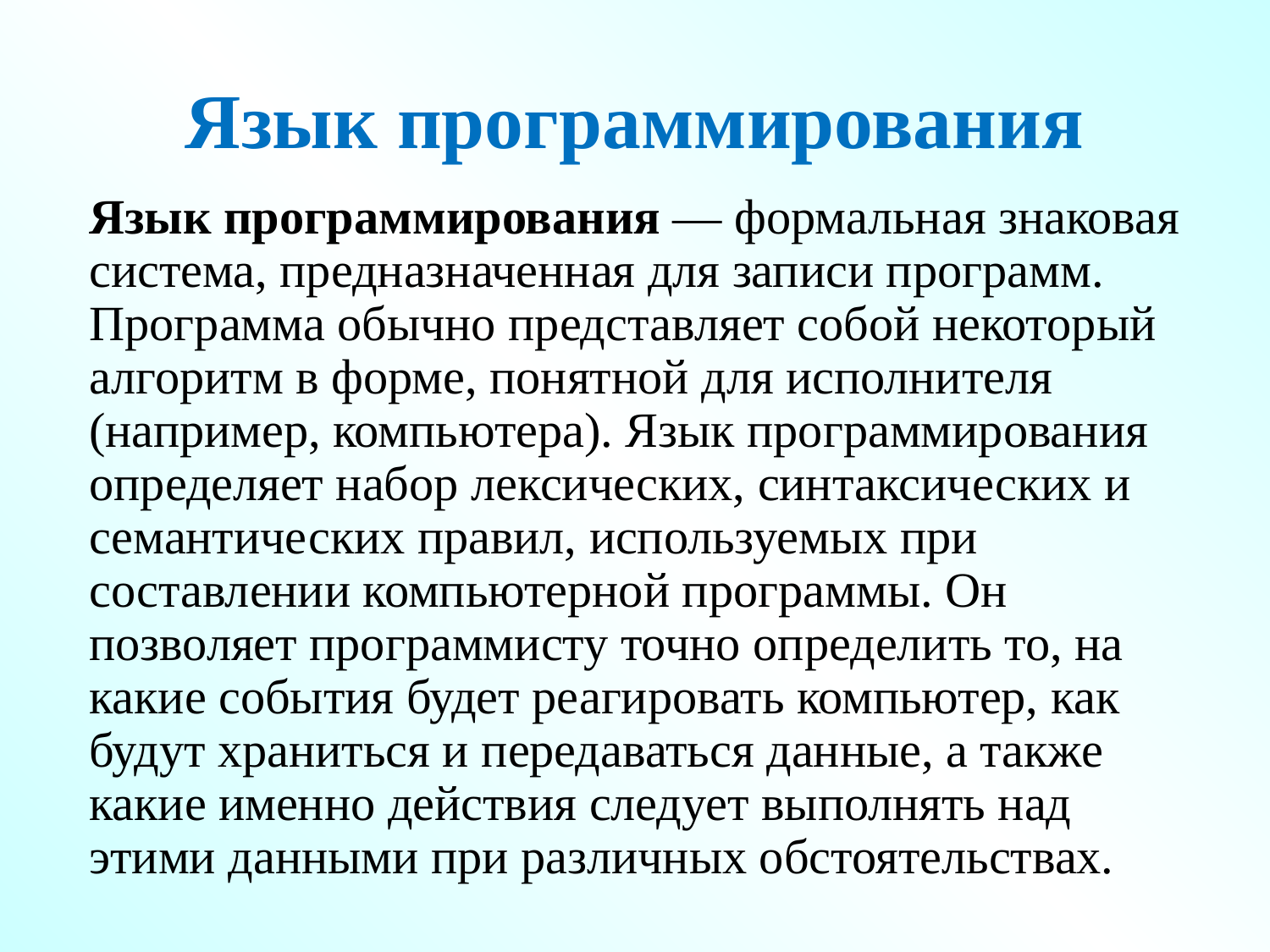

# Язык программирования
Язык программирования — формальная знаковая система, предназначенная для записи программ. Программа обычно представляет собой некоторый алгоритм в форме, понятной для исполнителя (например, компьютера). Язык программирования определяет набор лексических, синтаксических и семантических правил, используемых при составлении компьютерной программы. Он позволяет программисту точно определить то, на какие события будет реагировать компьютер, как будут храниться и передаваться данные, а также какие именно действия следует выполнять над этими данными при различных обстоятельствах.